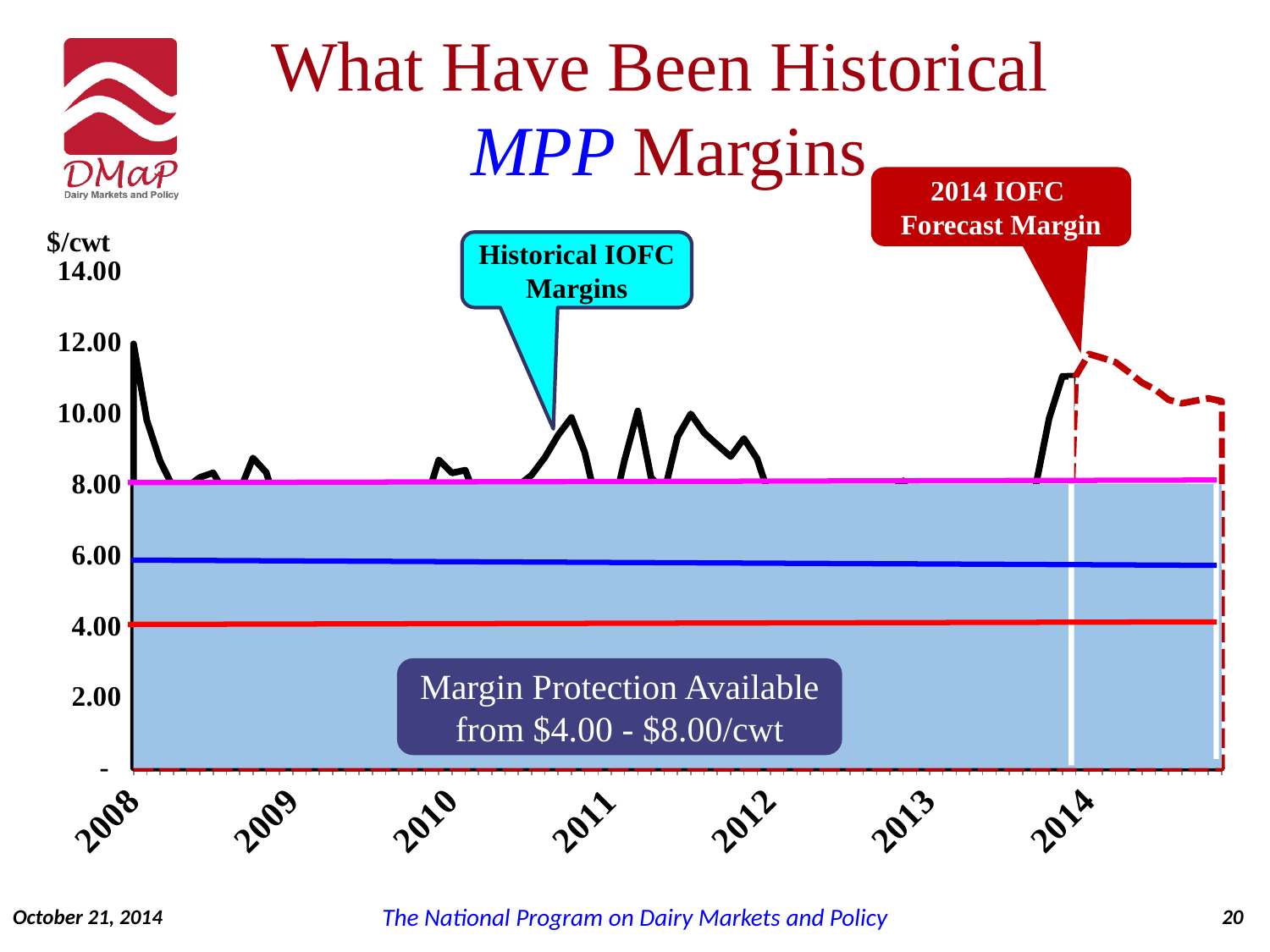

# What Have Been Historical MPP Margins
2014 IOFC  Forecast Margin

[unsupported chart]

Historical IOFC Margins

Margin Protection Available from $4.00 - $8.00/cwt
October 21, 2014
20
The National Program on Dairy Markets and Policy